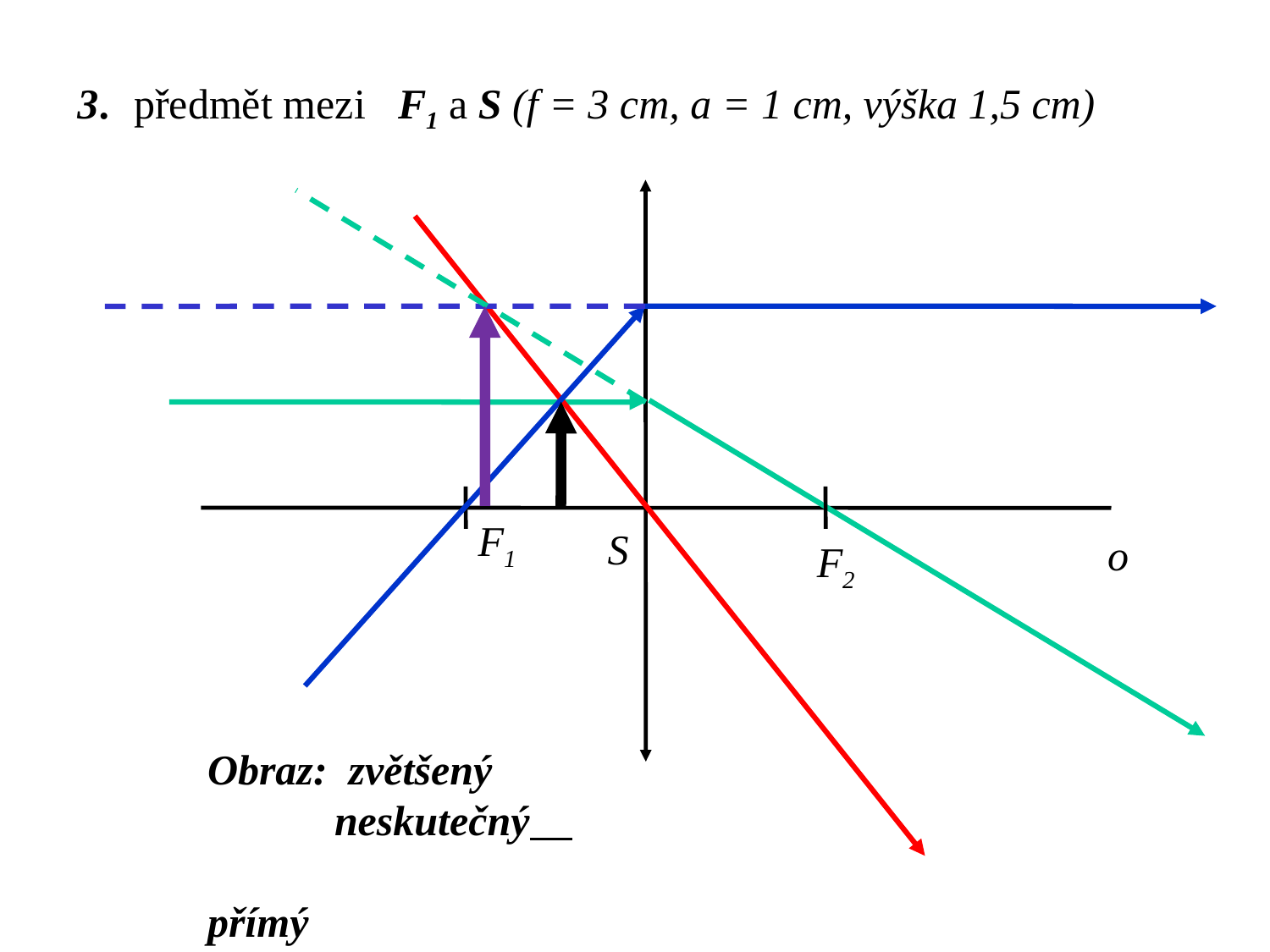

3.  předmět mezi   F1 a S (f = 3 cm, a = 1 cm, výška 1,5 cm)

F1
S
o
F2
Obraz:  zvětšený   		neskutečný                          		přímý